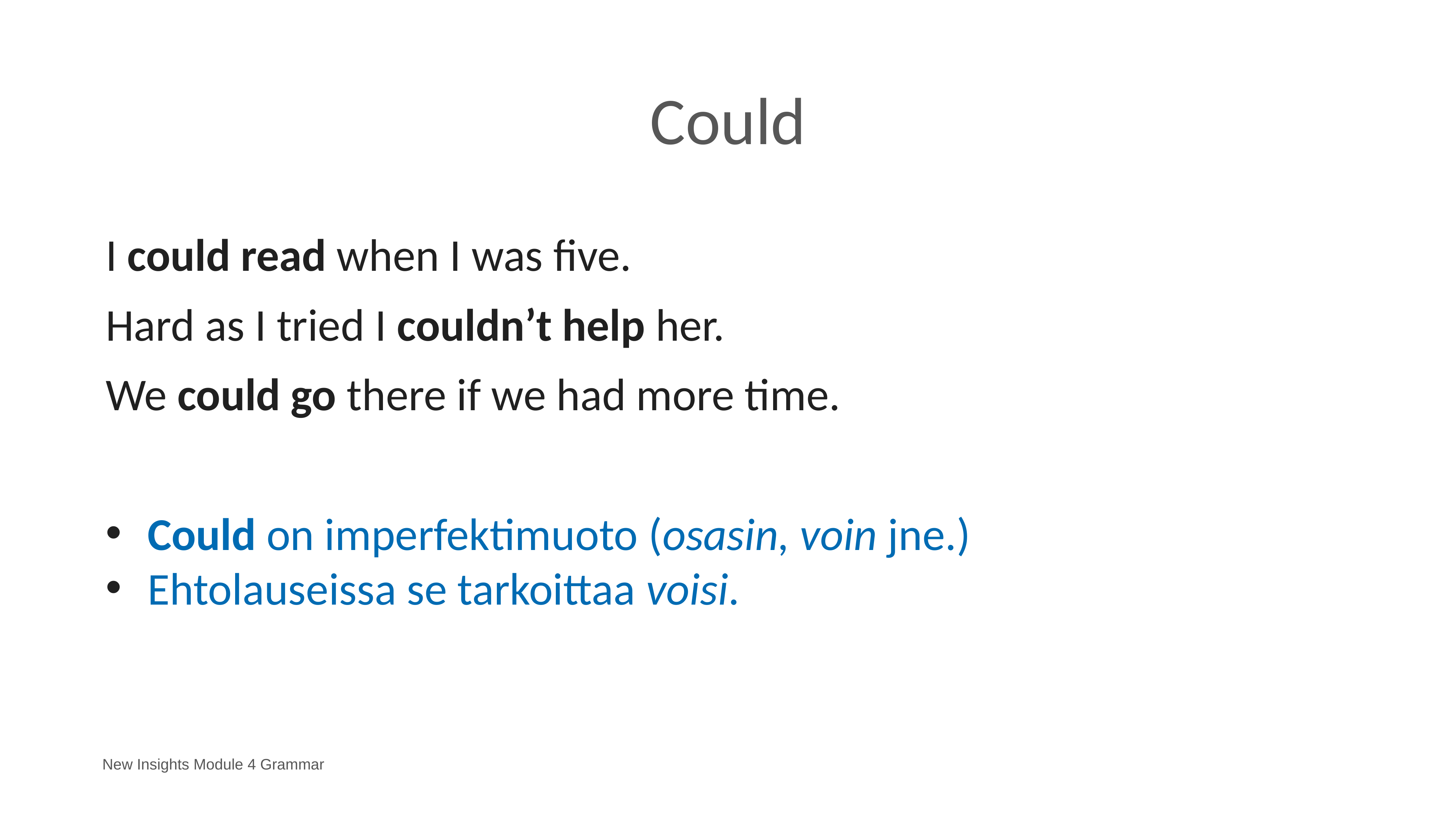

# Could
I could read when I was five.
Hard as I tried I couldn’t help her.
We could go there if we had more time.

Could on imperfektimuoto (osasin, voin jne.)
Ehtolauseissa se tarkoittaa voisi.
New Insights Module 4 Grammar